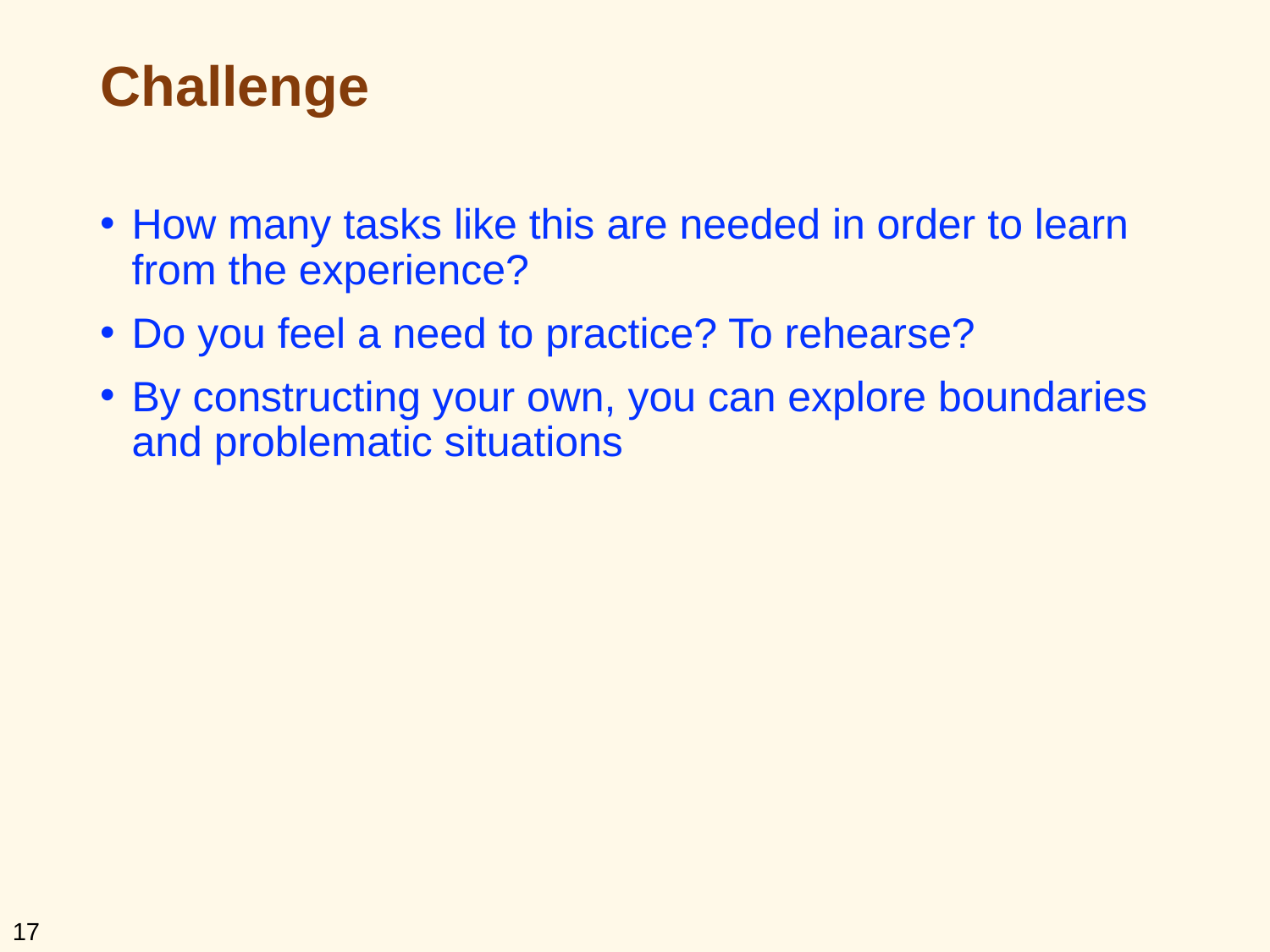

# Challenge
How many tasks like this are needed in order to learn from the experience?
Do you feel a need to practice? To rehearse?
By constructing your own, you can explore boundaries and problematic situations